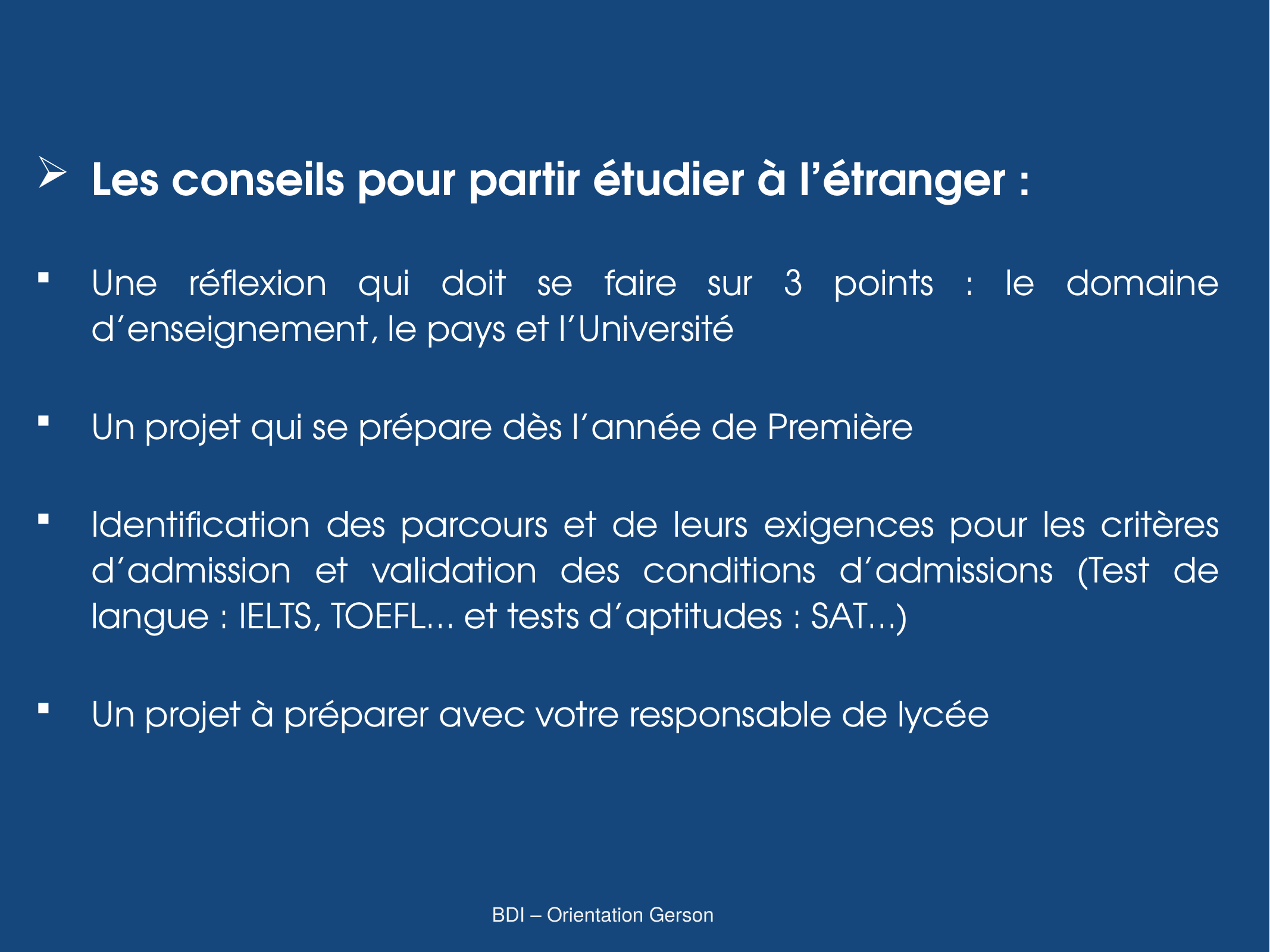

Les conseils pour partir étudier à l’étranger :
Une réflexion qui doit se faire sur 3 points : le domaine d’enseignement, le pays et l’Université
Un projet qui se prépare dès l’année de Première
Identification des parcours et de leurs exigences pour les critères d’admission et validation des conditions d’admissions (Test de langue : IELTS, TOEFL… et tests d’aptitudes : SAT…)
Un projet à préparer avec votre responsable de lycée

BDI – Orientation Gerson